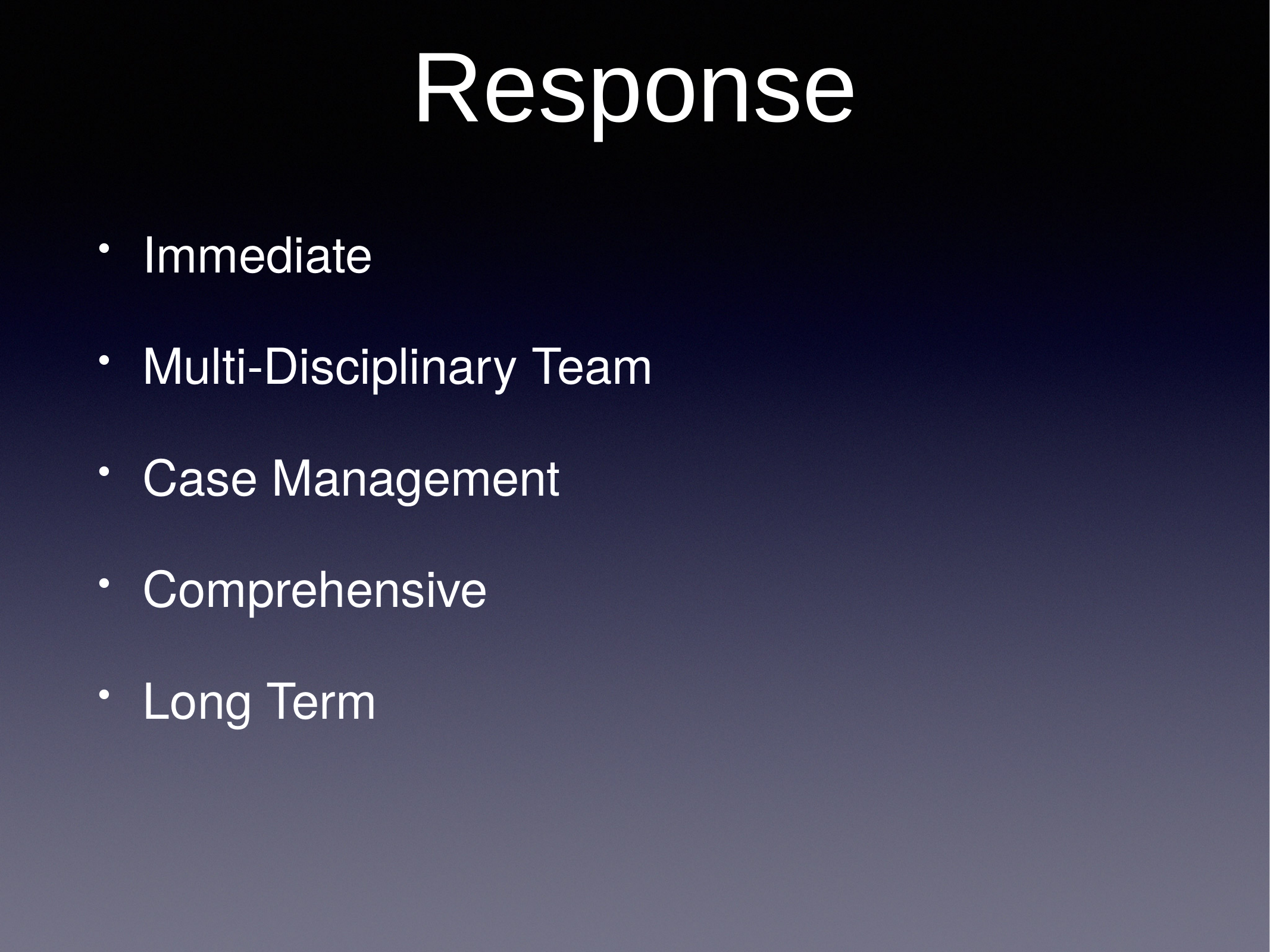

# Response
Immediate
Multi-Disciplinary Team
Case Management
Comprehensive
Long Term